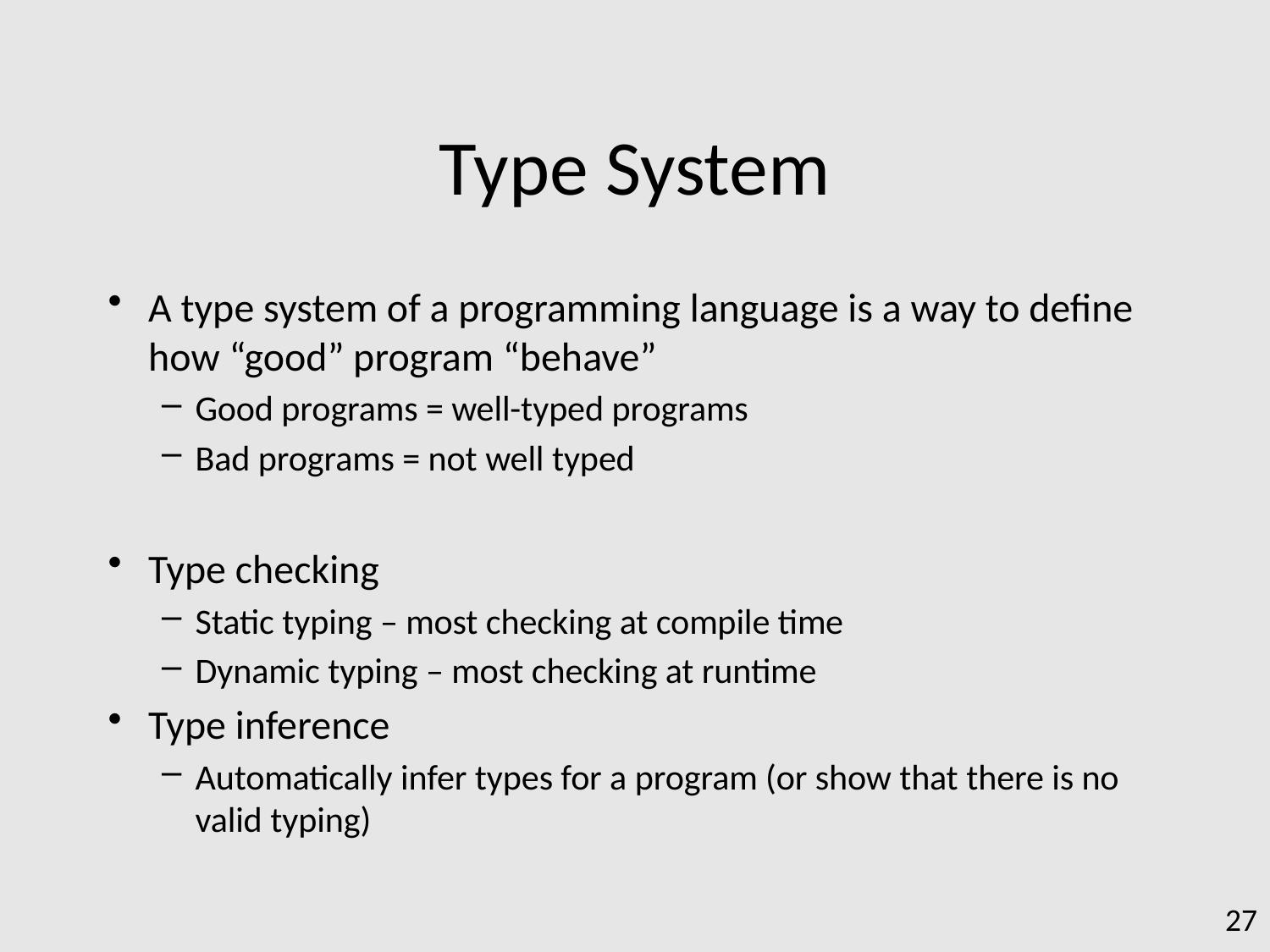

# Type System
A type system of a programming language is a way to define how “good” program “behave”
Good programs = well-typed programs
Bad programs = not well typed

Type checking
Static typing – most checking at compile time
Dynamic typing – most checking at runtime
Type inference
Automatically infer types for a program (or show that there is no valid typing)
27